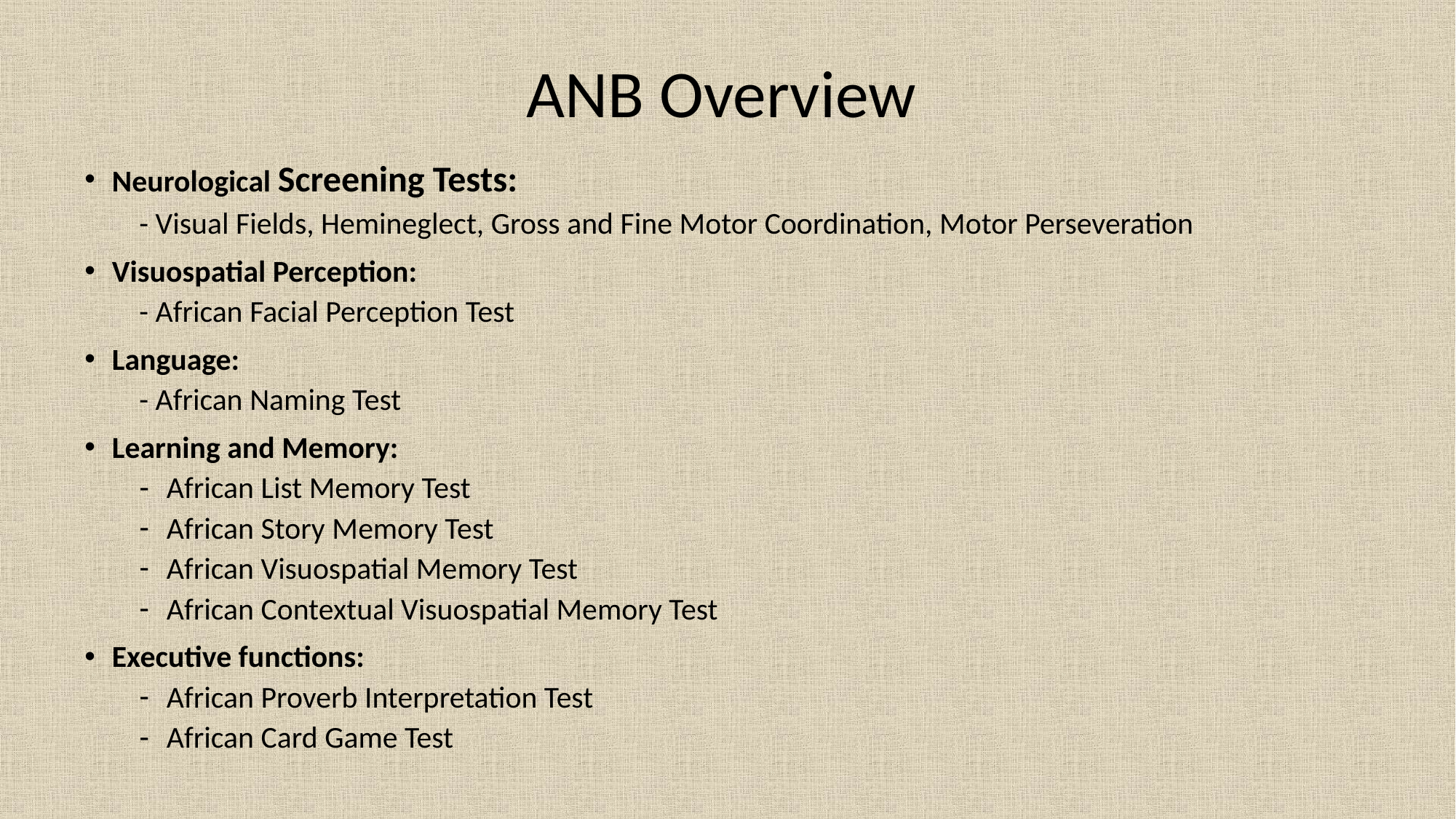

# ANB Overview
Neurological Screening Tests:
- Visual Fields, Hemineglect, Gross and Fine Motor Coordination, Motor Perseveration
Visuospatial Perception:
- African Facial Perception Test
Language:
- African Naming Test
Learning and Memory:
African List Memory Test
African Story Memory Test
African Visuospatial Memory Test
African Contextual Visuospatial Memory Test
Executive functions:
African Proverb Interpretation Test
African Card Game Test